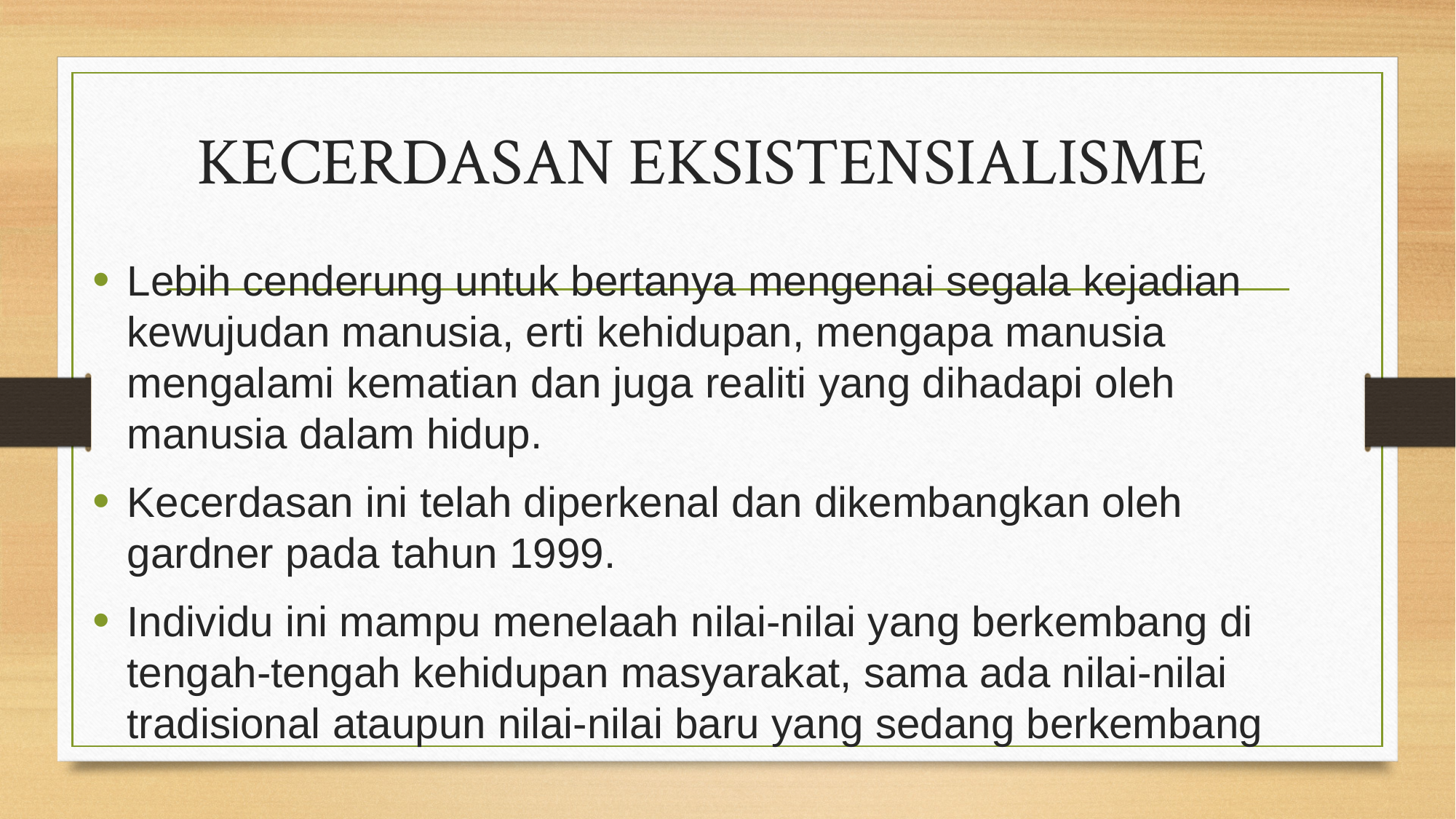

# KECERDASAN EKSISTENSIALISME
Lebih cenderung untuk bertanya mengenai segala kejadian kewujudan manusia, erti kehidupan, mengapa manusia mengalami kematian dan juga realiti yang dihadapi oleh manusia dalam hidup.
Kecerdasan ini telah diperkenal dan dikembangkan oleh gardner pada tahun 1999.
Individu ini mampu menelaah nilai-nilai yang berkembang di tengah-tengah kehidupan masyarakat, sama ada nilai-nilai tradisional ataupun nilai-nilai baru yang sedang berkembang